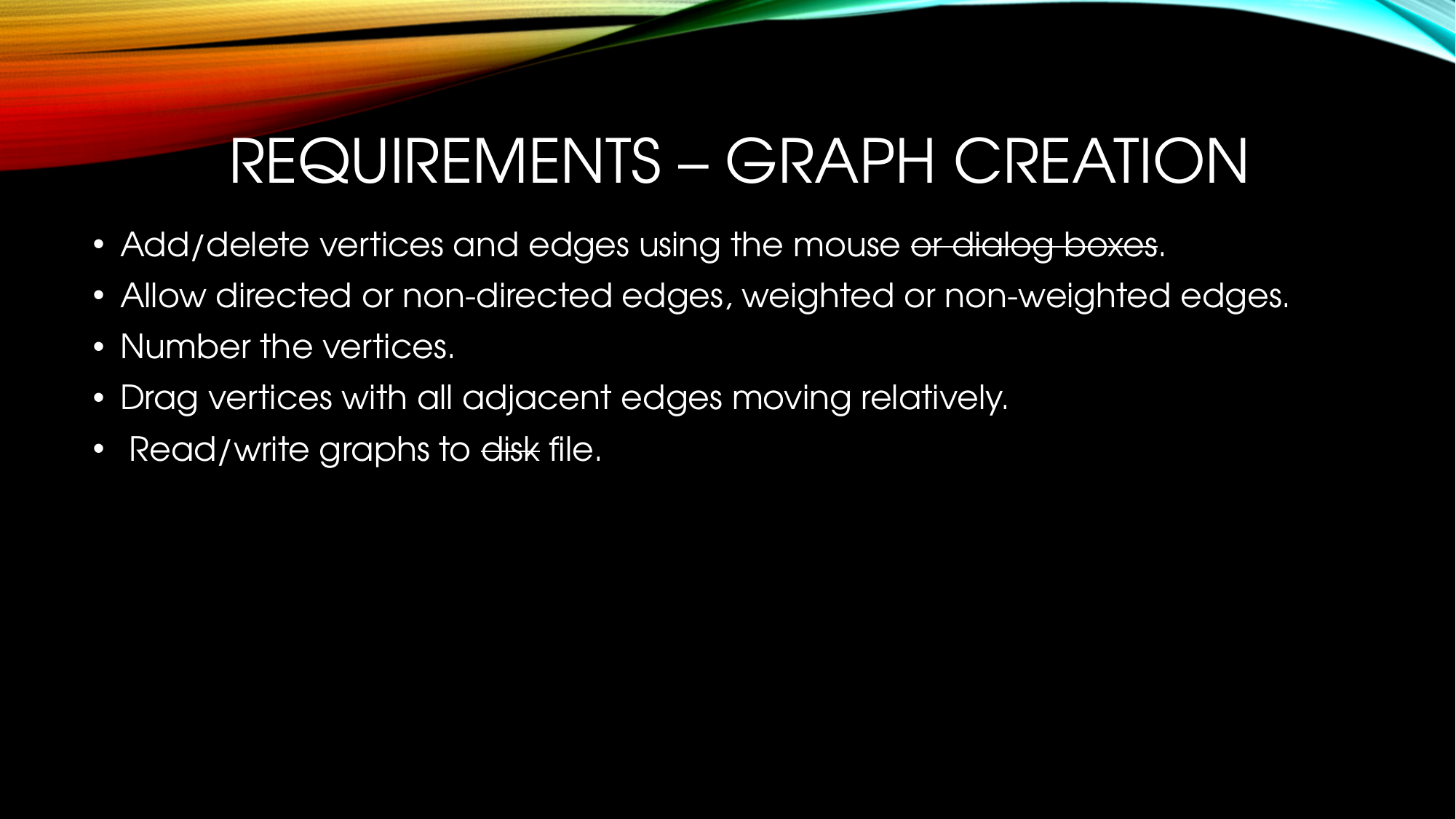

# Requirements – Graph Creation
Add/delete vertices and edges using the mouse or dialog boxes.
Allow directed or non-directed edges, weighted or non-weighted edges.
Number the vertices.
Drag vertices with all adjacent edges moving relatively.
 Read/write graphs to disk file.